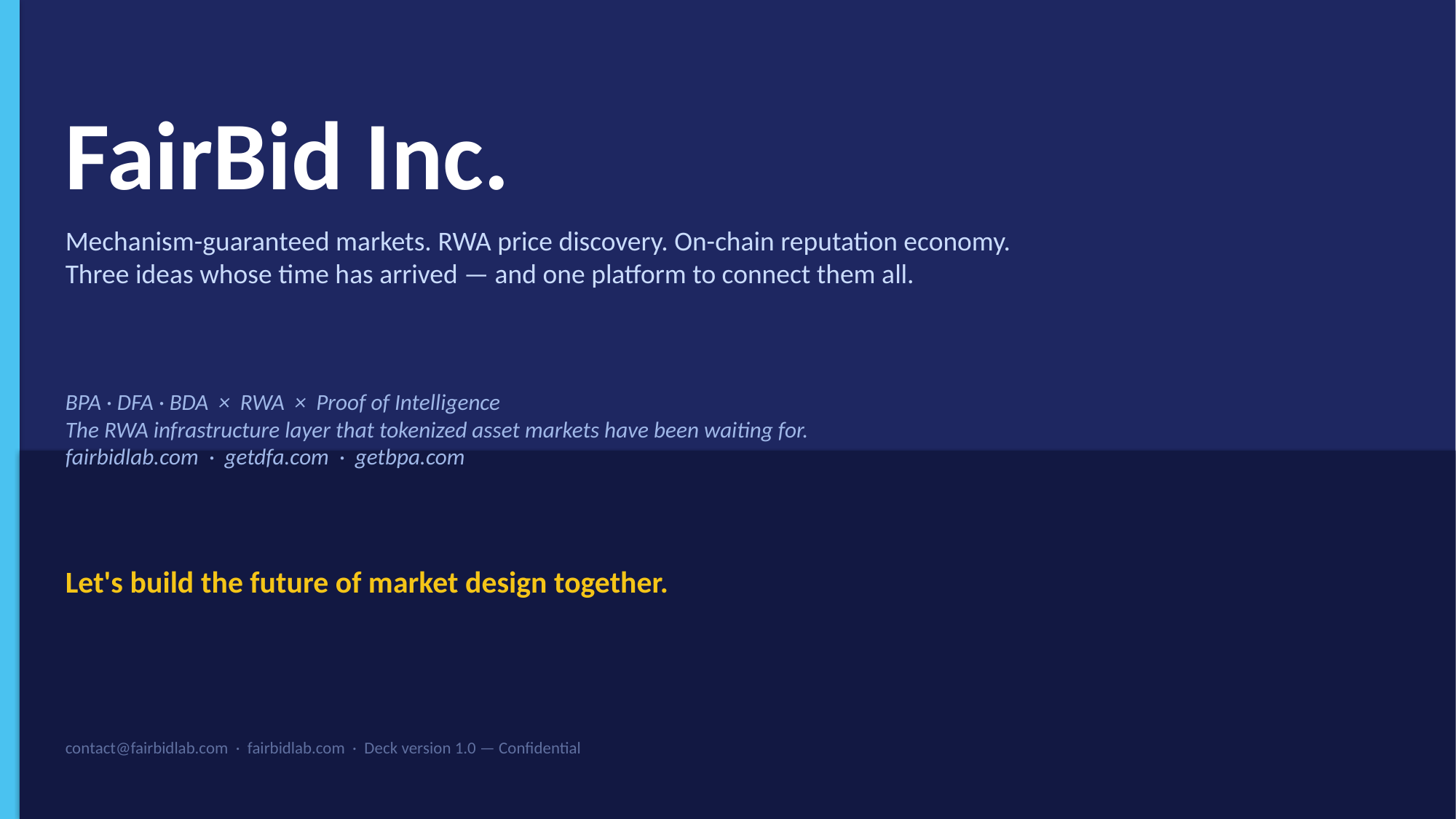

FairBid Inc.
Mechanism-guaranteed markets. RWA price discovery. On-chain reputation economy.
Three ideas whose time has arrived — and one platform to connect them all.
BPA · DFA · BDA  ×  RWA  ×  Proof of Intelligence
The RWA infrastructure layer that tokenized asset markets have been waiting for.
fairbidlab.com  ·  getdfa.com  ·  getbpa.com

Let's build the future of market design together.
contact@fairbidlab.com  ·  fairbidlab.com  ·  Deck version 1.0 — Confidential